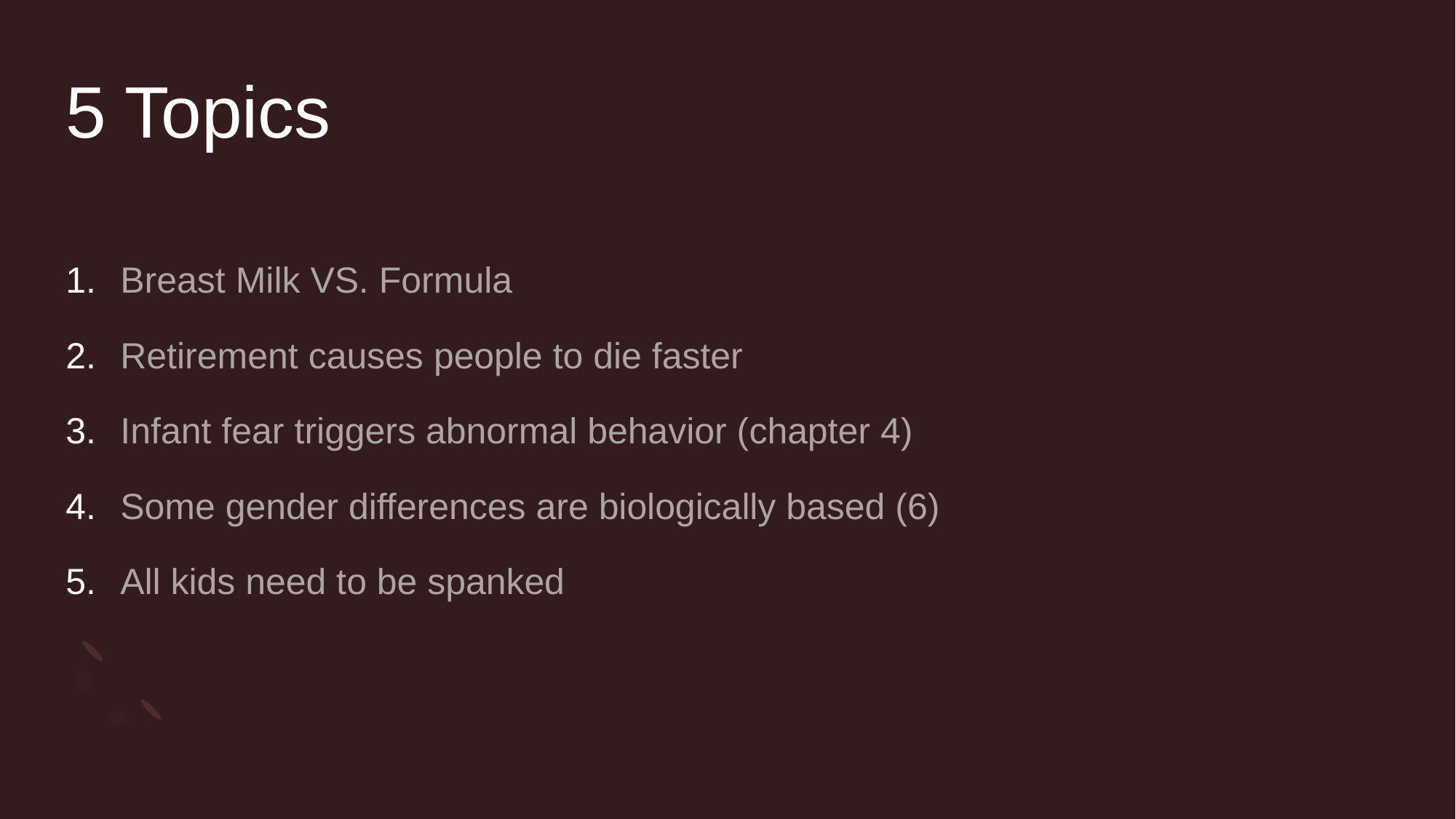

# 5 Topics
Breast Milk VS. Formula
Retirement causes people to die faster
Infant fear triggers abnormal behavior (chapter 4)
Some gender differences are biologically based (6)
All kids need to be spanked